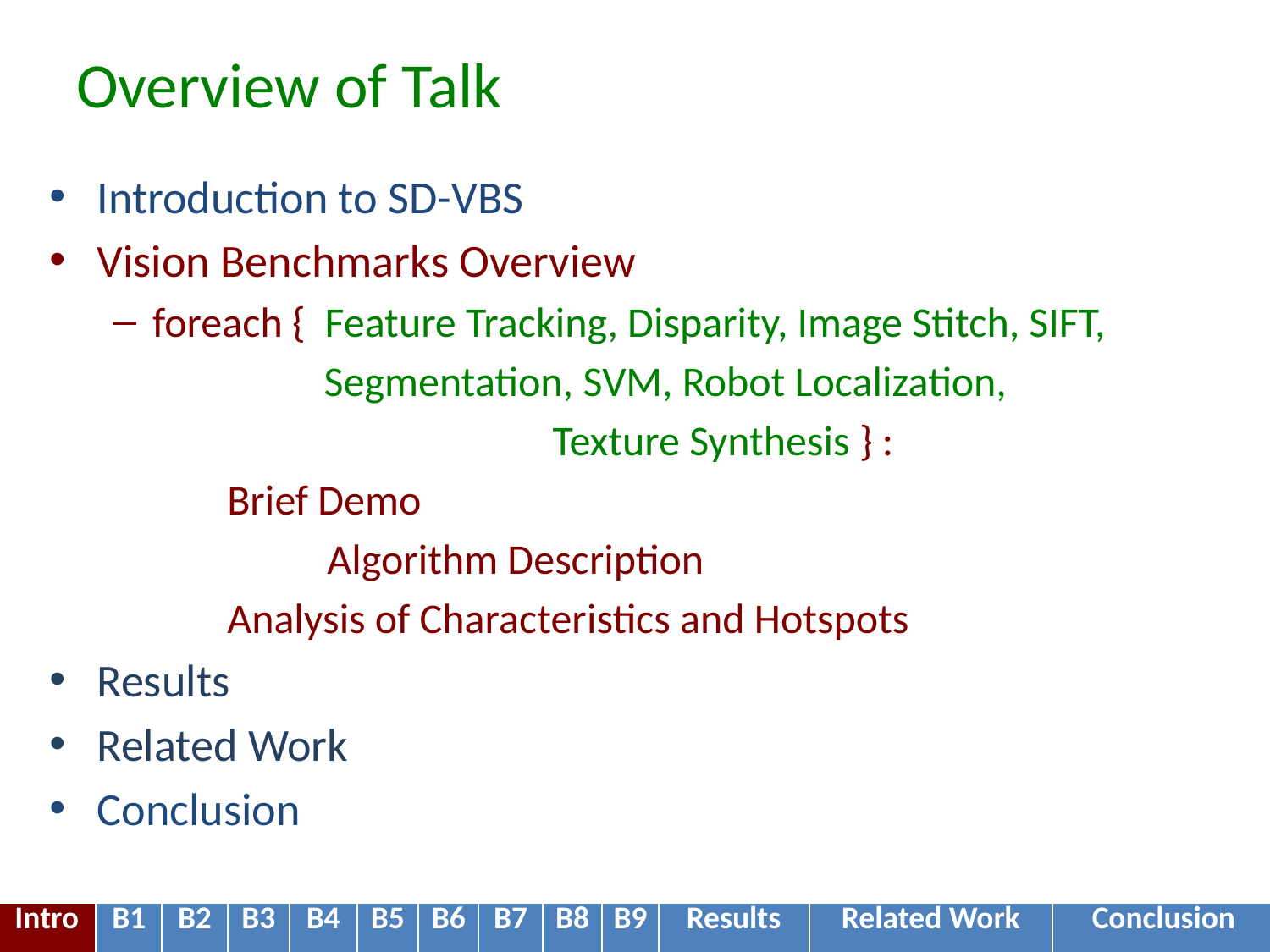

# Overview of Talk
Introduction to SD-VBS
Vision Benchmarks Overview
foreach {  Feature Tracking, Disparity, Image Stitch, SIFT,
	                  Segmentation, SVM, Robot Localization,
				  Texture Synthesis } :
            Brief Demo
		     Algorithm Description
            Analysis of Characteristics and Hotspots
Results
Related Work
Conclusion

| Intro | B1 | B2 | B3 | B4 | B5 | B6 | B7 | B8 | B9 | Results | Related Work | Conclusion |
| --- | --- | --- | --- | --- | --- | --- | --- | --- | --- | --- | --- | --- |